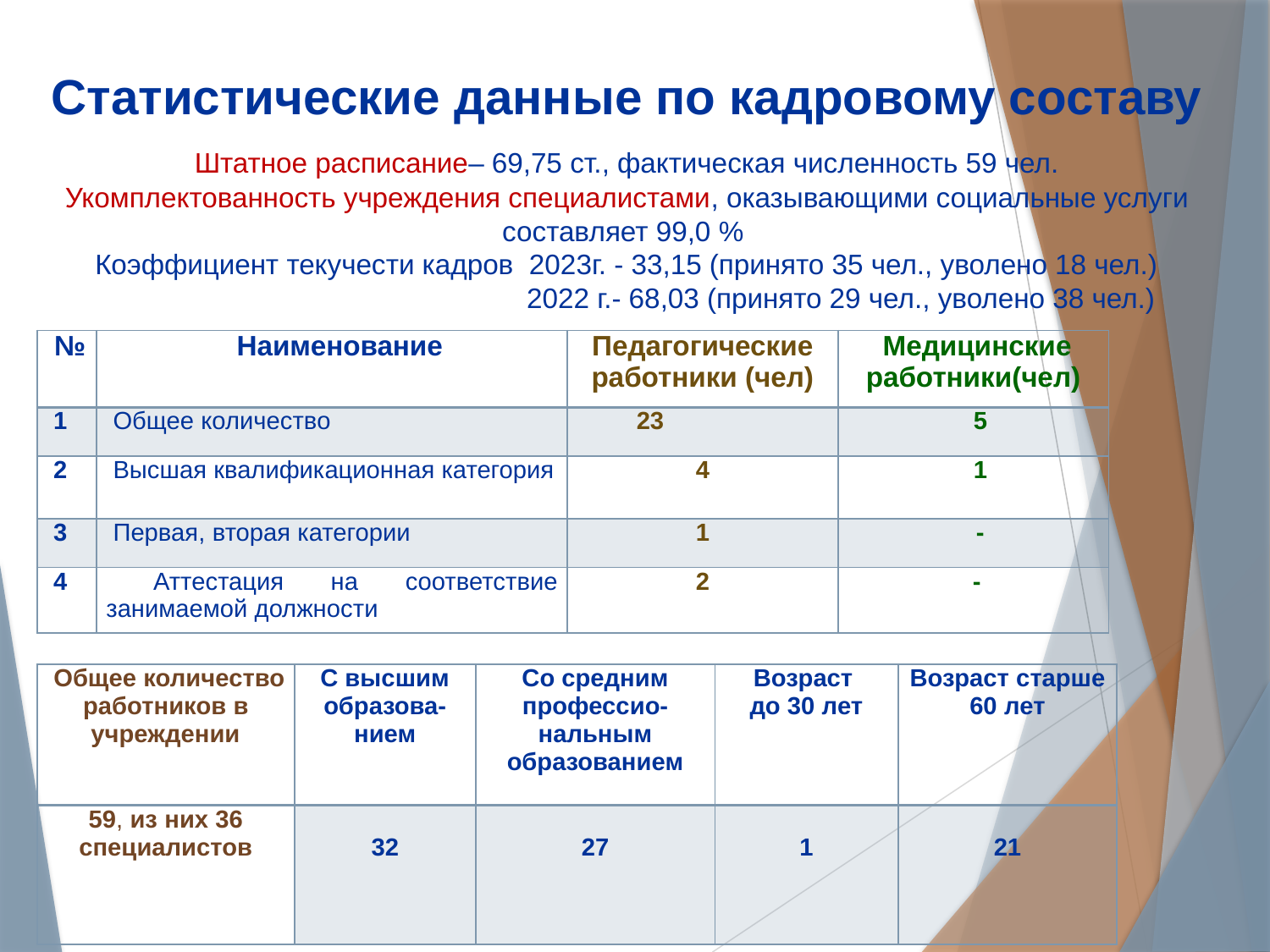

# Статистические данные по кадровому составу Штатное расписание– 69,75 ст., фактическая численность 59 чел. Укомплектованность учреждения специалистами, оказывающими социальные услуги составляет 99,0 % Коэффициент текучести кадров  2023г. - 33,15 (принято 35 чел., уволено 18 чел.) 2022 г.- 68,03 (принято 29 чел., уволено 38 чел.)
| № | Наименование | Педагогические работники (чел) | Медицинские работники(чел) |
| --- | --- | --- | --- |
| 1 | Общее количество | 23 | 5 |
| 2 | Высшая квалификационная категория | 4 | 1 |
| 3 | Первая, вторая категории | 1 | - |
| 4 | Аттестация на соответствие занимаемой должности | 2 | - |

| Общее количество работников в учреждении | С высшим образова-нием | Со средним профессио-нальным образованием | Возраст до 30 лет | Возраст старше 60 лет |
| --- | --- | --- | --- | --- |
| 59, из них 36 специалистов | 32 | 27 | 1 | 21 |